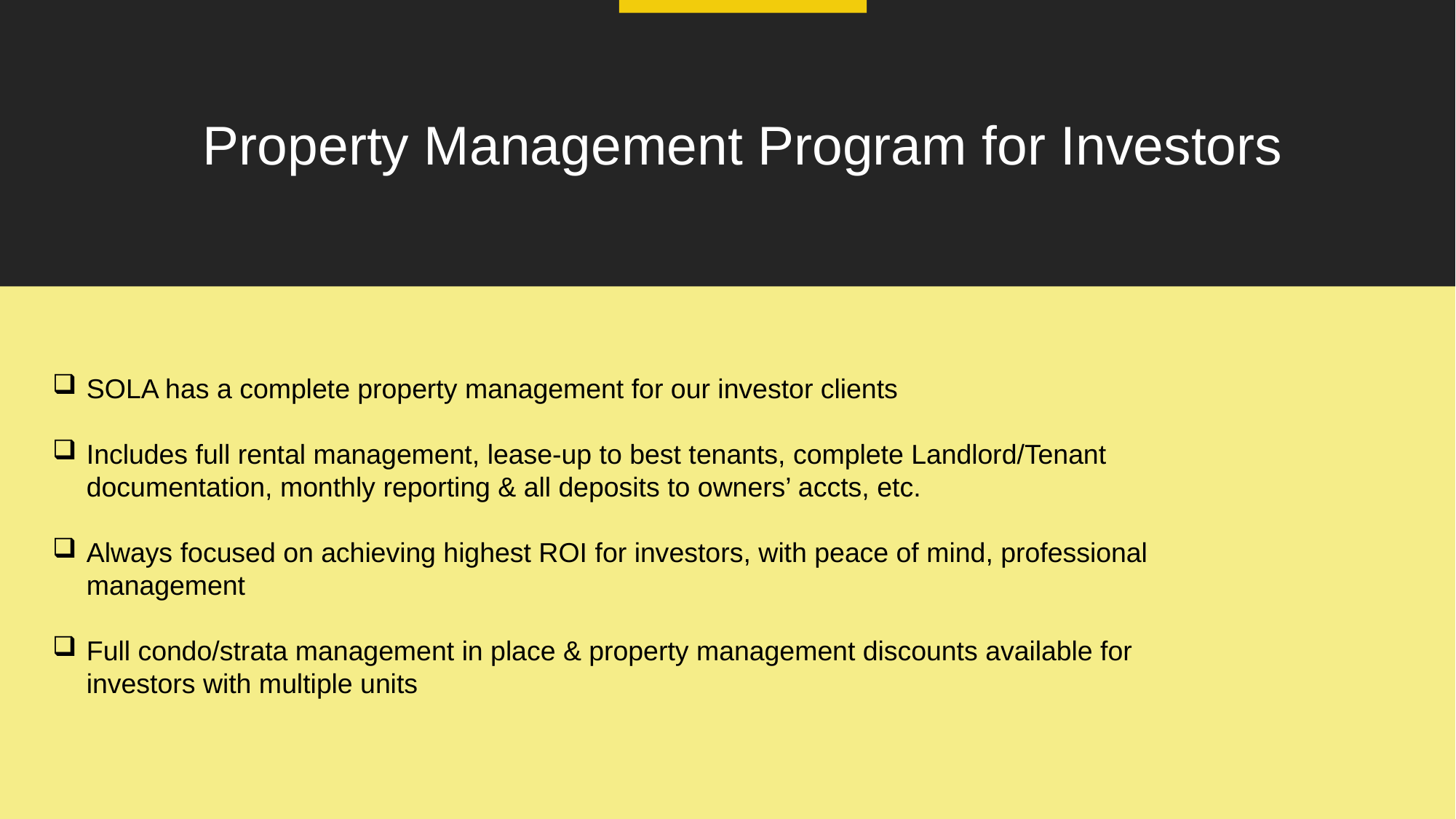

Property Management Program for Investors
SOLA has a complete property management for our investor clients

Includes full rental management, lease-up to best tenants, complete Landlord/Tenant documentation, monthly reporting & all deposits to owners’ accts, etc.

Always focused on achieving highest ROI for investors, with peace of mind, professional management

Full condo/strata management in place & property management discounts available for investors with multiple units